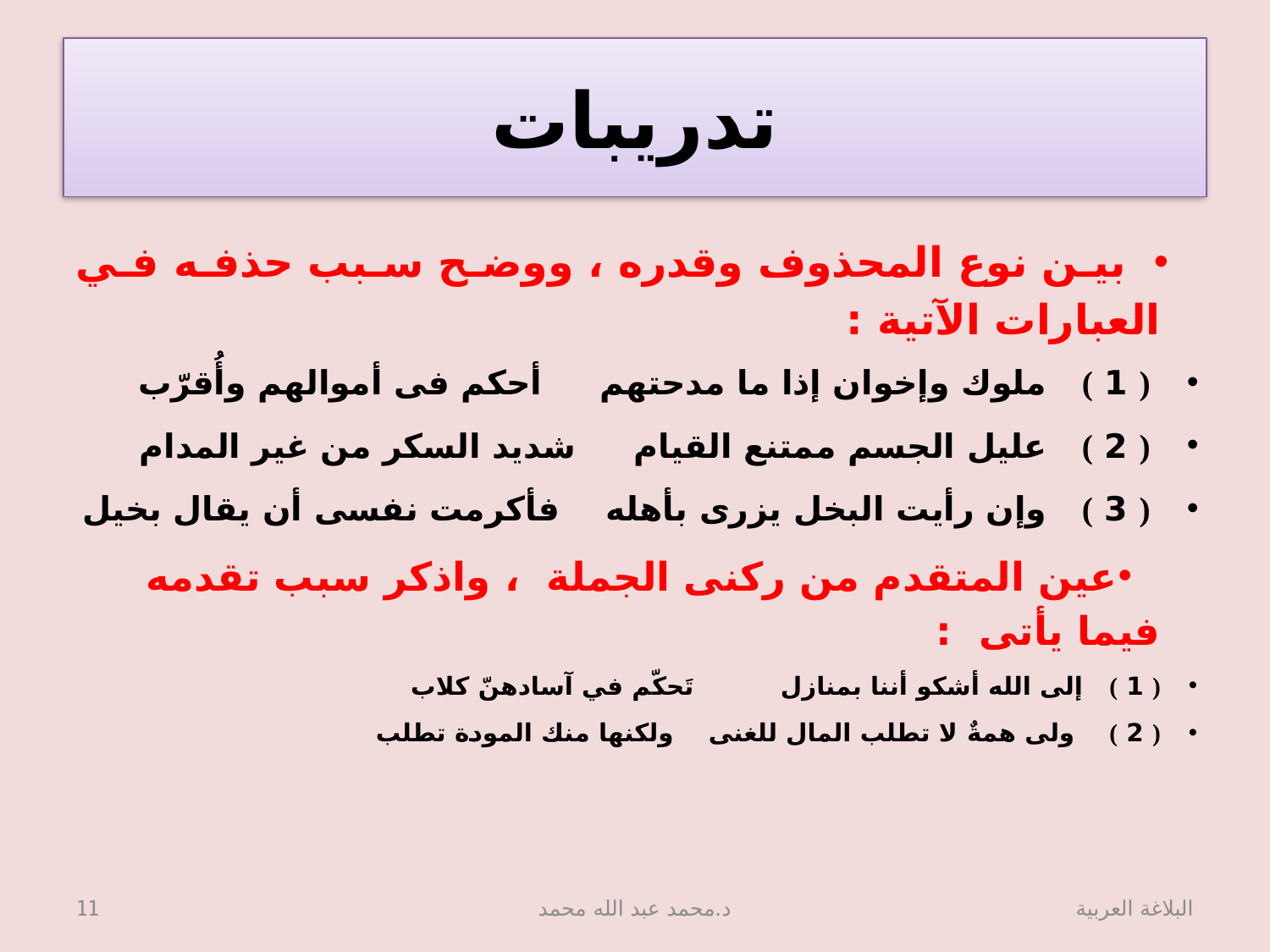

# تدريبات
بين نوع المحذوف وقدره ، ووضح سبب حذفه في العبارات الآتية :
( 1 )   ملوك وإخوان إذا ما مدحتهم     أحكم فى أموالهم وأُقرّب
( 2 )   عليل الجسم ممتنع القيام     شديد السكر من غير المدام
( 3 )   وإن رأيت البخل يزرى بأهله    فأكرمت نفسى أن يقال بخيل
عين المتقدم من ركنى الجملة  ، واذكر سبب تقدمه فيما يأتى  :
( 1 )   إلى الله أشكو أننا بمنازل          تَحكّم في آسادهنّ كلاب
( 2 )    ولى همةٌ لا تطلب المال للغنى    ولكنها منك المودة تطلب

11
د.محمد عبد الله محمد
البلاغة العربية